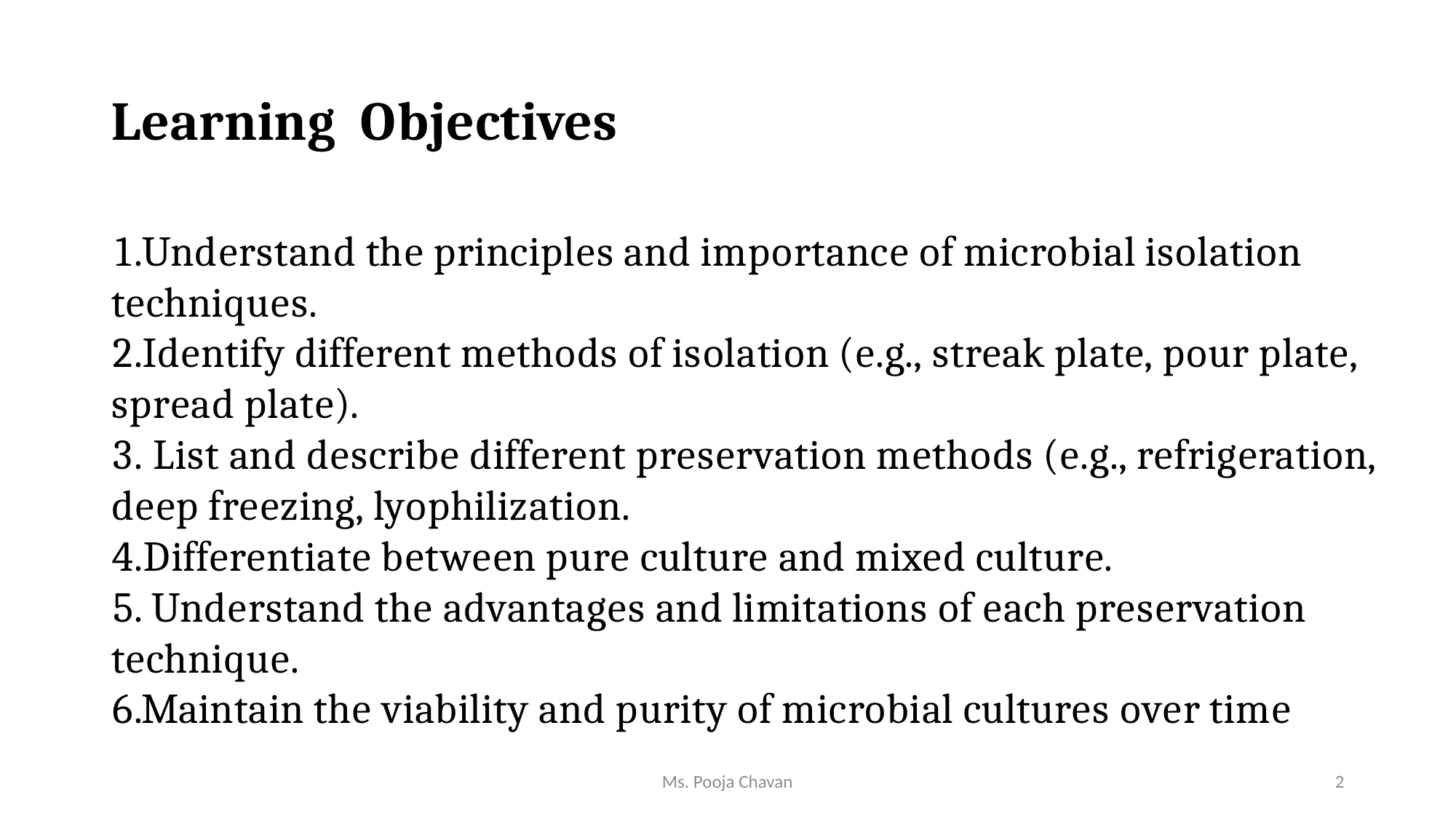

# Learning  Objectives
1.Understand the principles and importance of microbial isolation techniques.
2.Identify different methods of isolation (e.g., streak plate, pour plate, spread plate).
3. List and describe different preservation methods (e.g., refrigeration, deep freezing, lyophilization.
4.Differentiate between pure culture and mixed culture.
5. Understand the advantages and limitations of each preservation technique.
6.Maintain the viability and purity of microbial cultures over time

Ms. Pooja Chavan
2